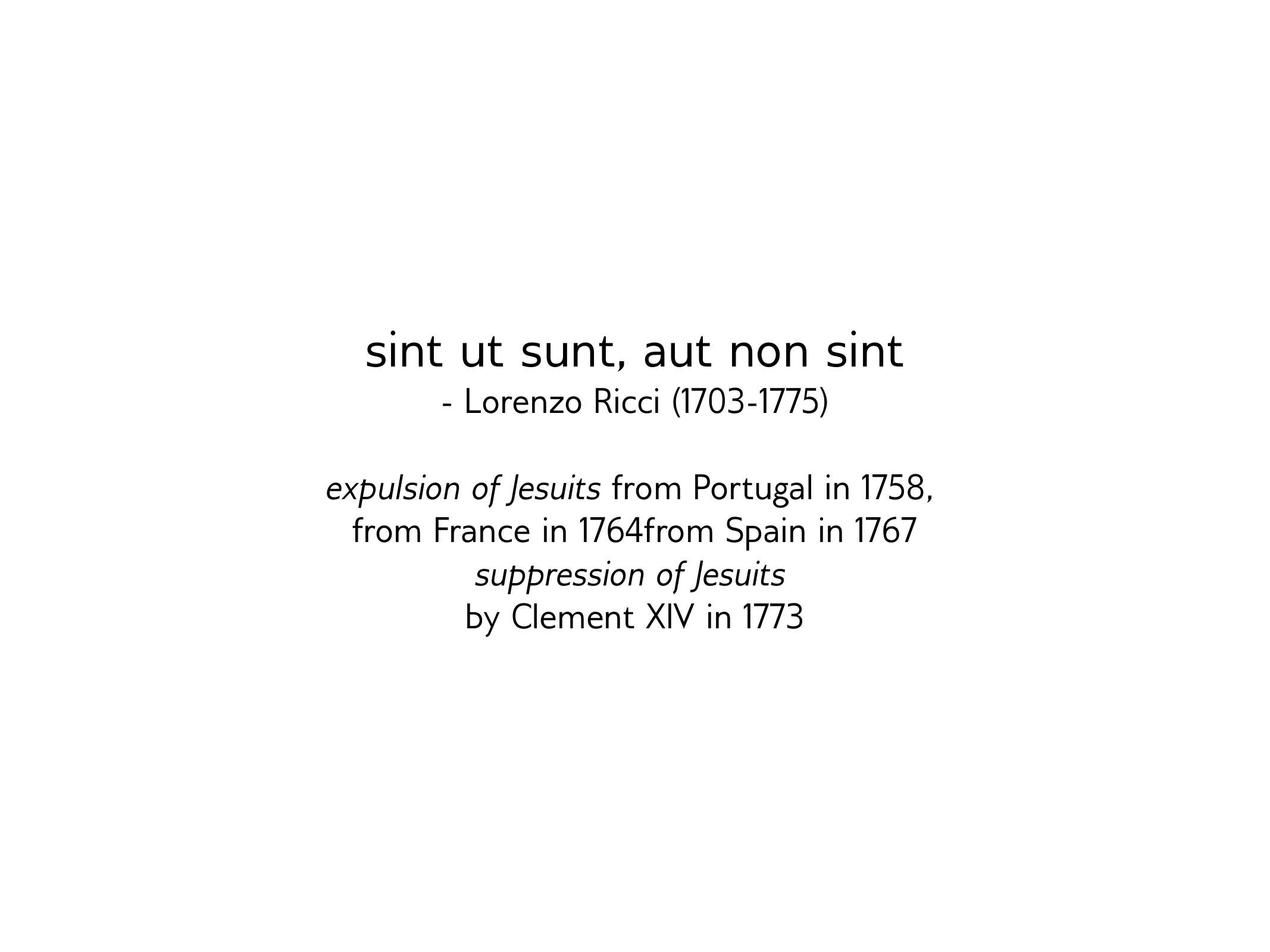

sint ut sunt, aut non sint
- Lorenzo Ricci (1703-1775)

expulsion of Jesuits from Portugal in 1758,
from France in 1764from Spain in 1767
suppression of Jesuits
by Clement XIV in 1773